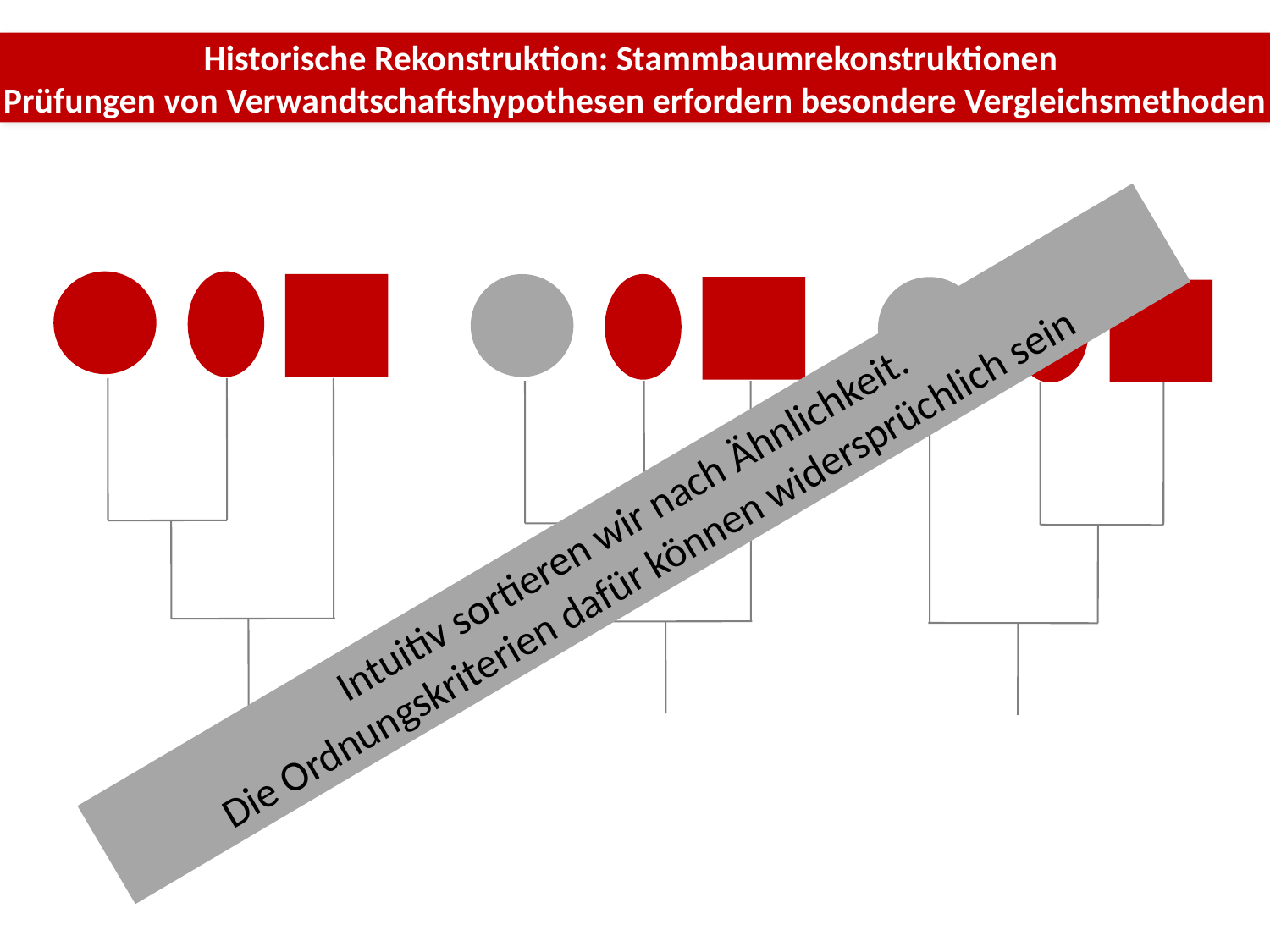

Historische Rekonstruktion: Stammbaumrekonstruktionen
Prüfungen von Verwandtschaftshypothesen erfordern besondere Vergleichsmethoden

 Intuitiv sortieren wir nach Ähnlichkeit.
Die Ordnungskriterien dafür können widersprüchlich sein